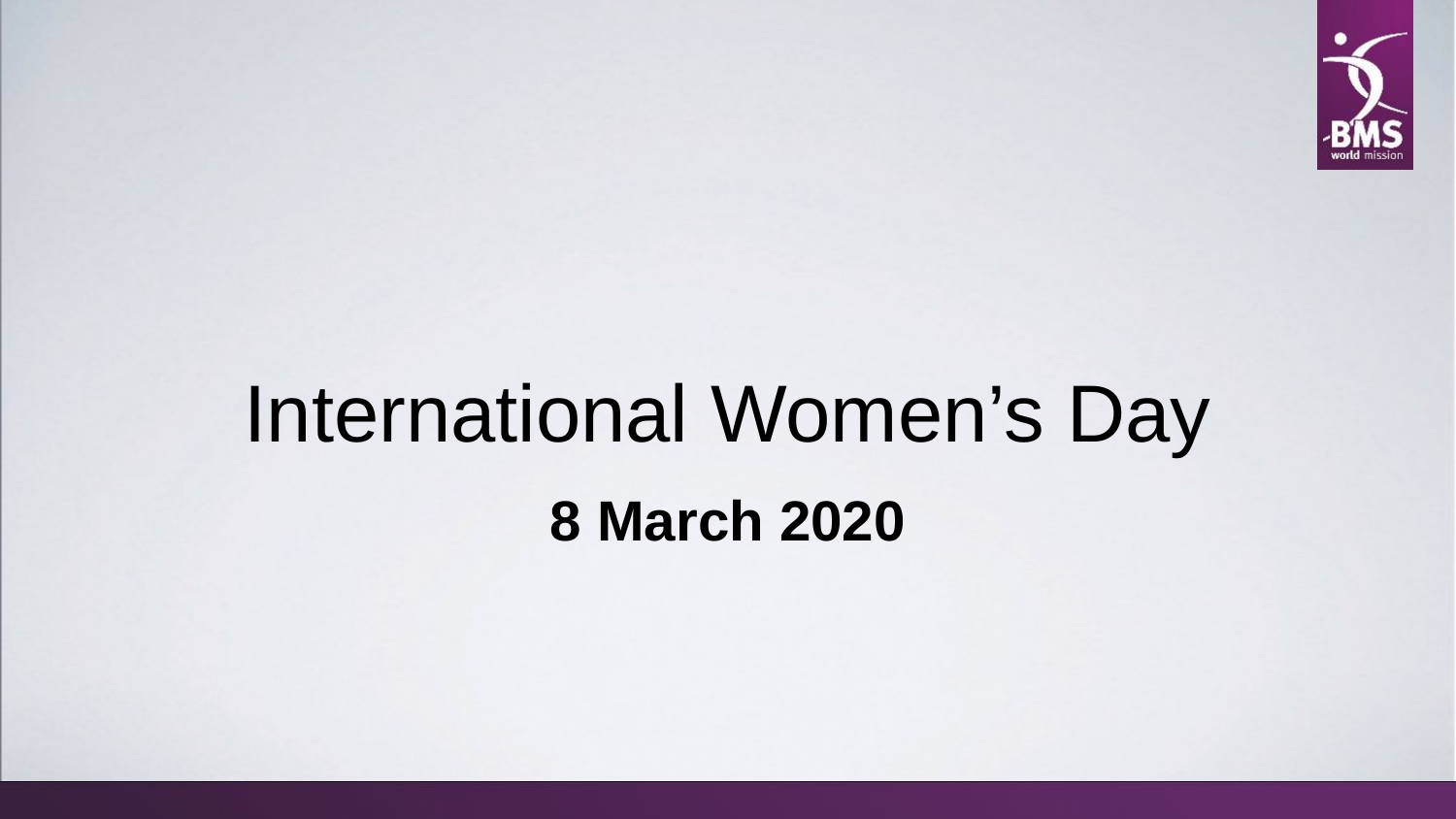

# International Women’s Day
8 March 2020